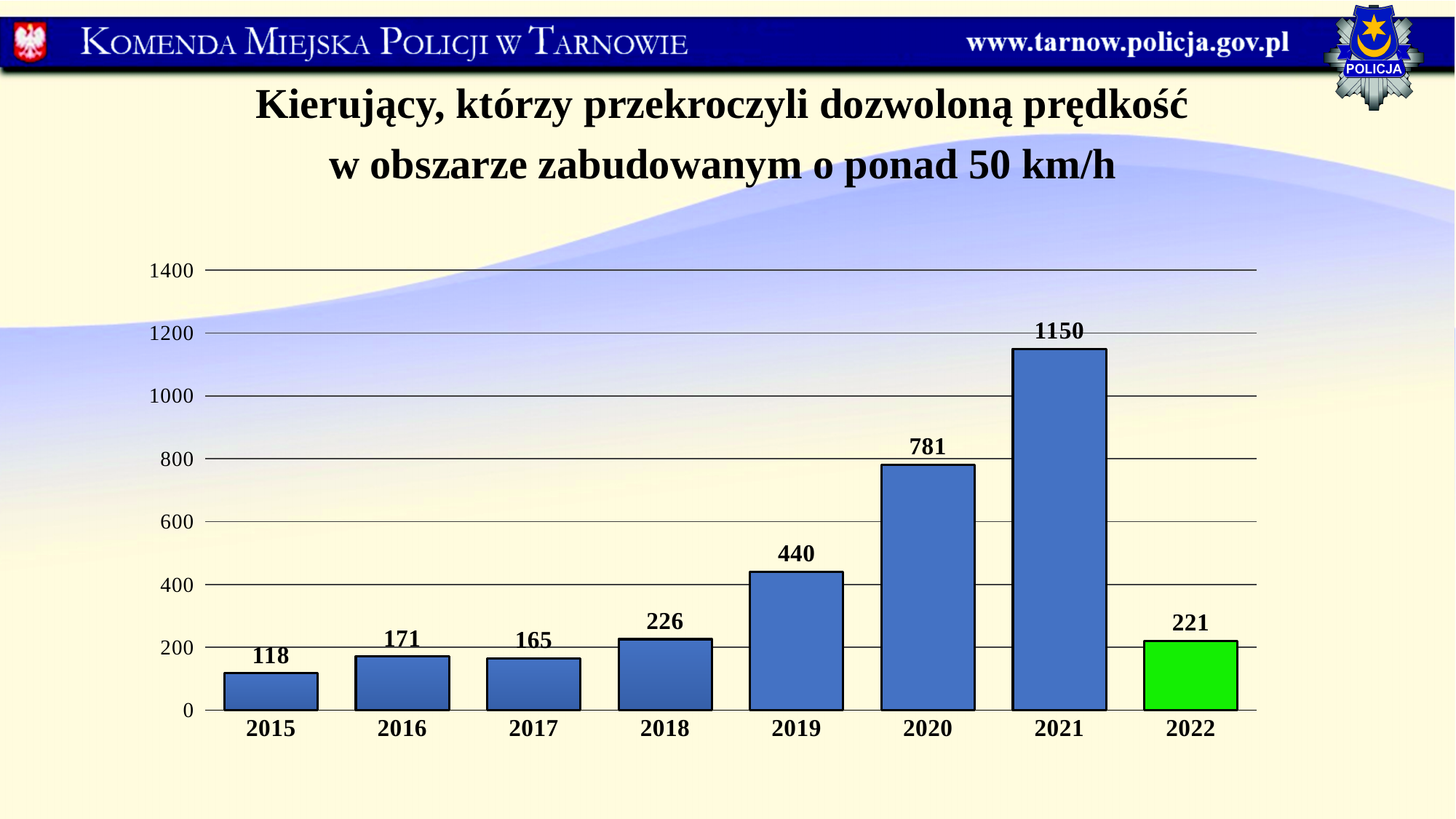

Kierujący, którzy przekroczyli dozwoloną prędkość
w obszarze zabudowanym o ponad 50 km/h

### Chart

| Category | Kolumna2 |
|---|---|
| 2015 | 118.0 |
| 2016 | 171.0 |
| 2017 | 165.0 |
| 2018 | 226.0 |
| 2019 | 440.0 |
| 2020 | 781.0 |
| 2021 | 1150.0 |
| 2022 | 221.0 |